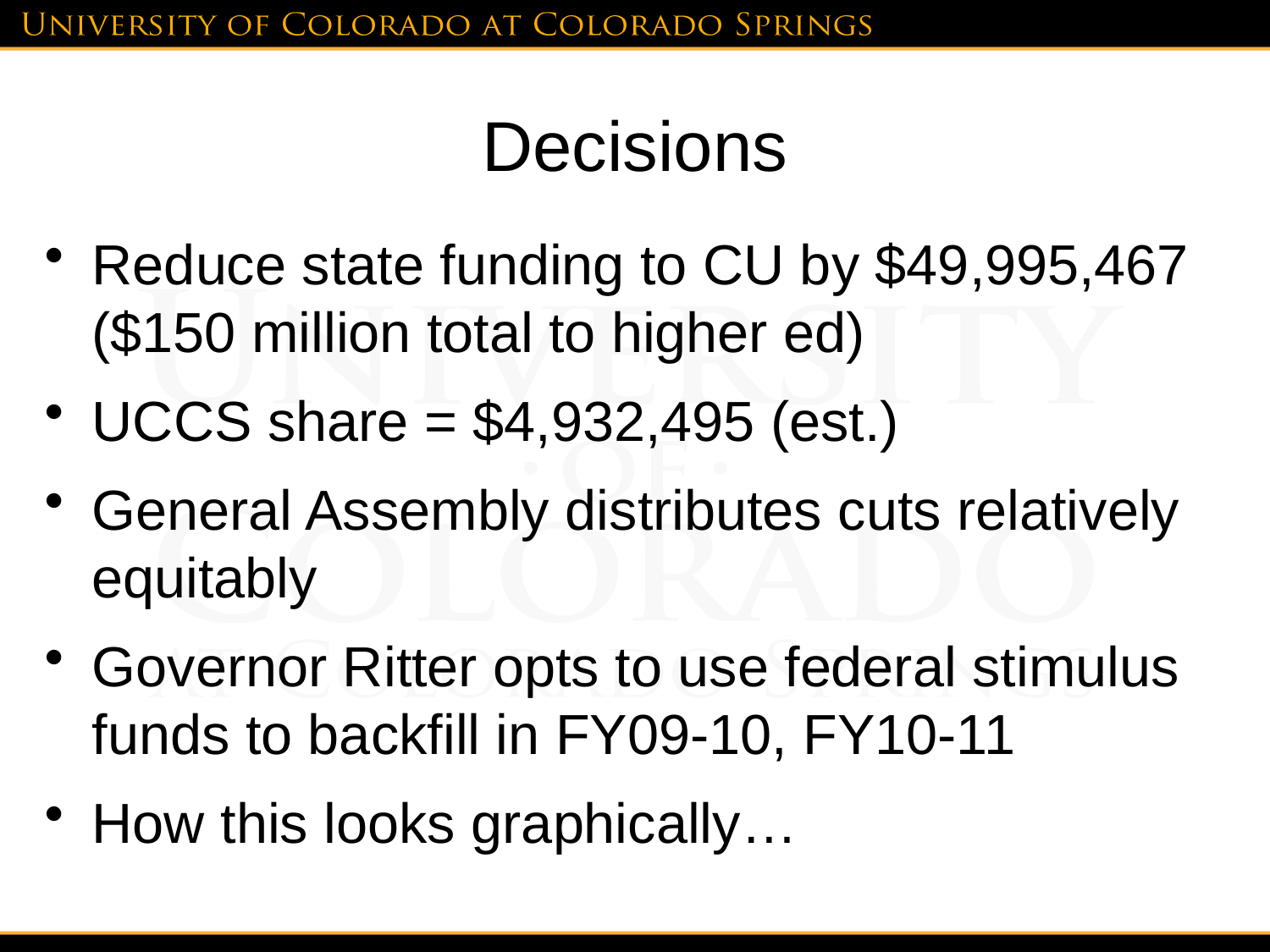

# Decisions
Reduce state funding to CU by $49,995,467 ($150 million total to higher ed)
UCCS share = $4,932,495 (est.)
General Assembly distributes cuts relatively equitably
Governor Ritter opts to use federal stimulus funds to backfill in FY09-10, FY10-11
How this looks graphically…